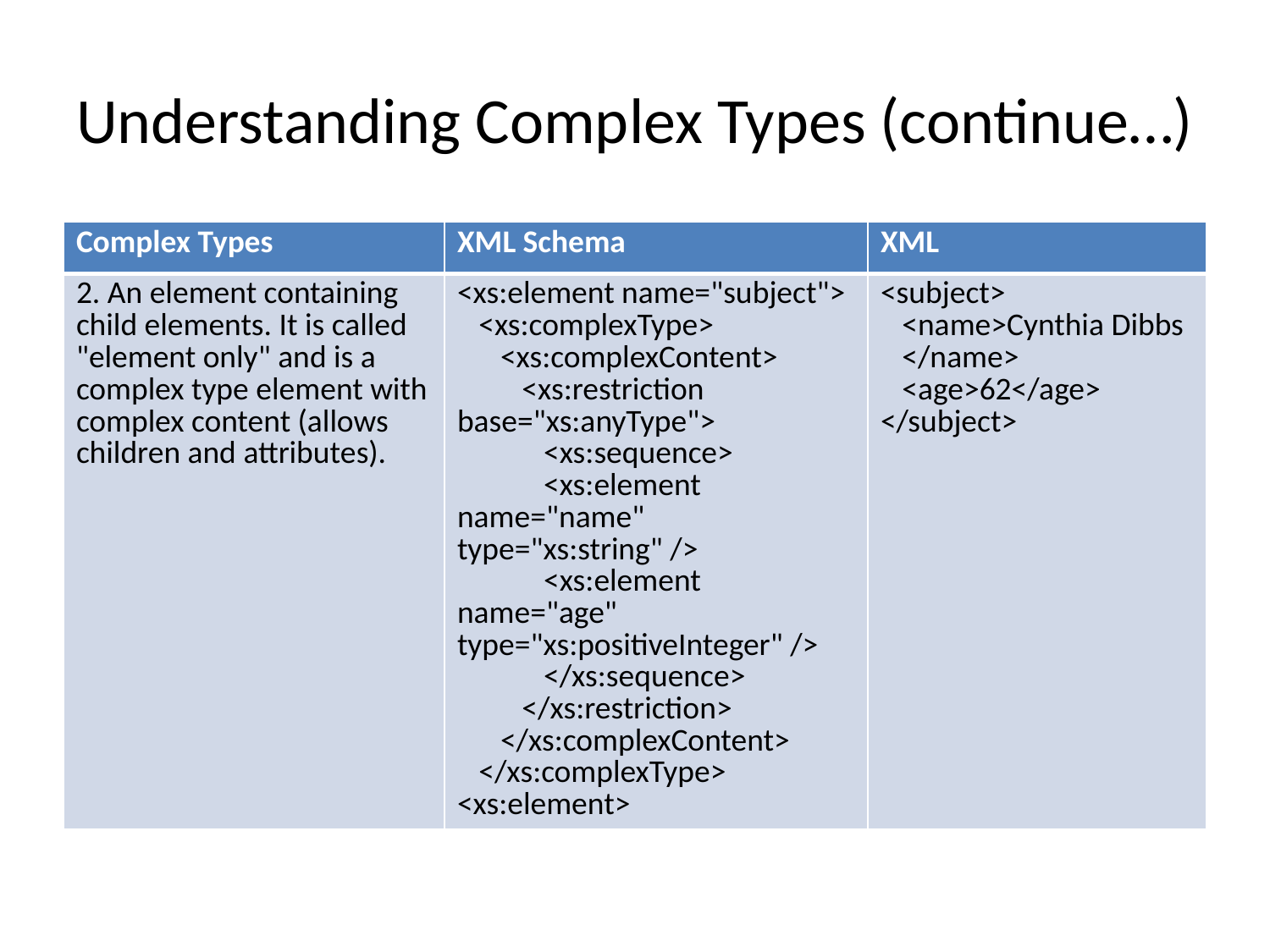

# Understanding Complex Types (continue…)
| Complex Types | XML Schema | XML |
| --- | --- | --- |
| 2. An element containing child elements. It is called "element only" and is a complex type element with complex content (allows children and attributes). | <xs:element name="subject"> <xs:complexType> <xs:complexContent> <xs:restriction base="xs:anyType"> <xs:sequence> <xs:element name="name" type="xs:string" /> <xs:element name="age" type="xs:positiveInteger" /> </xs:sequence> </xs:restriction> </xs:complexContent> </xs:complexType> <xs:element> | <subject> <name>Cynthia Dibbs </name> <age>62</age> </subject> |